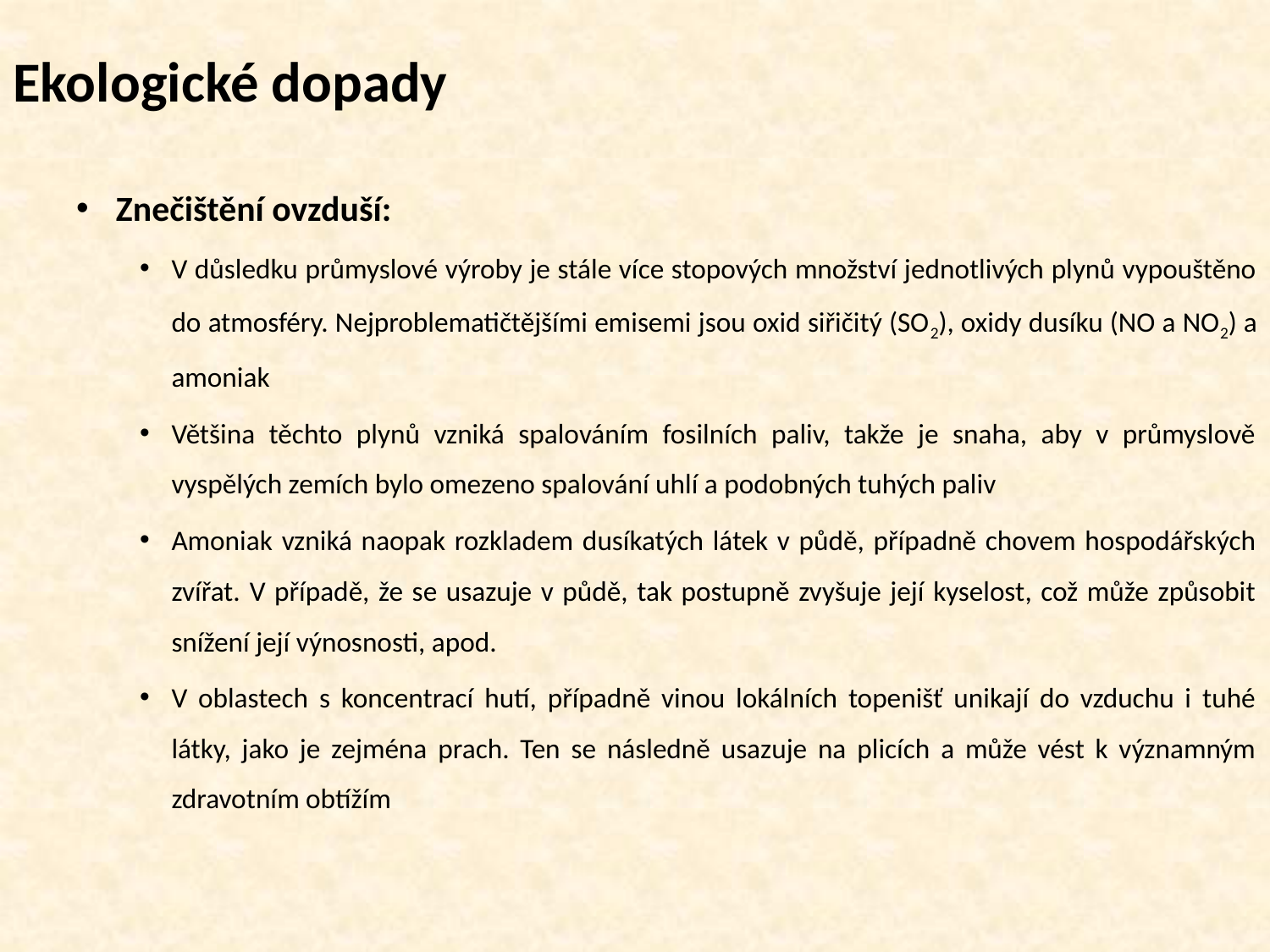

# Ekologické dopady
Znečištění ovzduší:
V důsledku průmyslové výroby je stále více stopových množství jednotlivých plynů vypouštěno do atmosféry. Nejproblematičtějšími emisemi jsou oxid siřičitý (SO2), oxidy dusíku (NO a NO2) a amoniak
Většina těchto plynů vzniká spalováním fosilních paliv, takže je snaha, aby v průmyslově vyspělých zemích bylo omezeno spalování uhlí a podobných tuhých paliv
Amoniak vzniká naopak rozkladem dusíkatých látek v půdě, případně chovem hospodářských zvířat. V případě, že se usazuje v půdě, tak postupně zvyšuje její kyselost, což může způsobit snížení její výnosnosti, apod.
V oblastech s koncentrací hutí, případně vinou lokálních topenišť unikají do vzduchu i tuhé látky, jako je zejména prach. Ten se následně usazuje na plicích a může vést k významným zdravotním obtížím